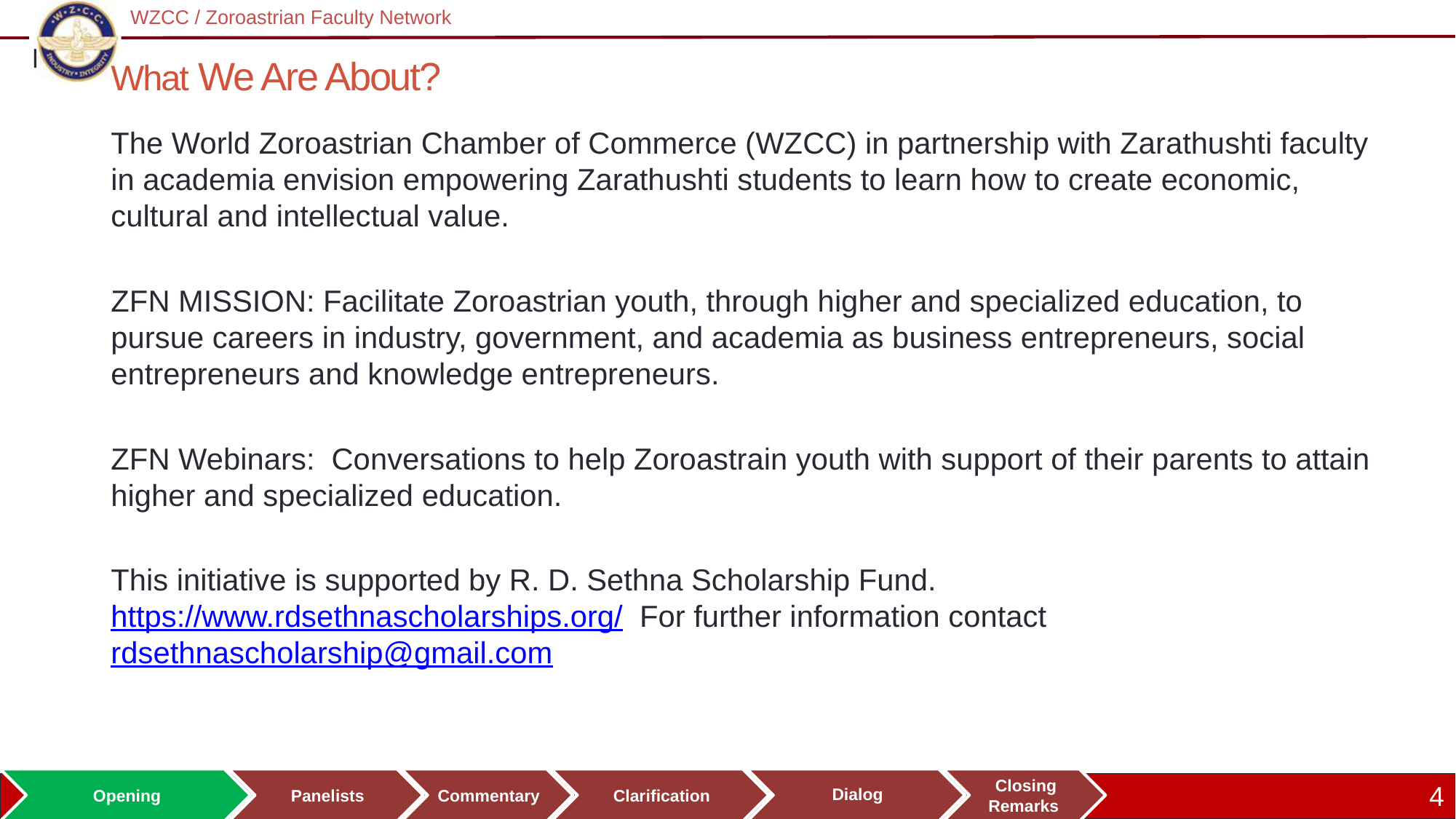

# What We Are About?
The World Zoroastrian Chamber of Commerce (WZCC) in partnership with Zarathushti faculty in academia envision empowering Zarathushti students to learn how to create economic, cultural and intellectual value.

ZFN MISSION: Facilitate Zoroastrian youth, through higher and specialized education, to pursue careers in industry, government, and academia as business entrepreneurs, social entrepreneurs and knowledge entrepreneurs.

ZFN Webinars:  Conversations to help Zoroastrain youth with support of their parents to attain higher and specialized education.

This initiative is supported by R. D. Sethna Scholarship Fund. https://www.rdsethnascholarships.org/  For further information contact rdsethnascholarship@gmail.com

Opening

Panelists

Commentary

Clarification

Dialog

Closing Remarks